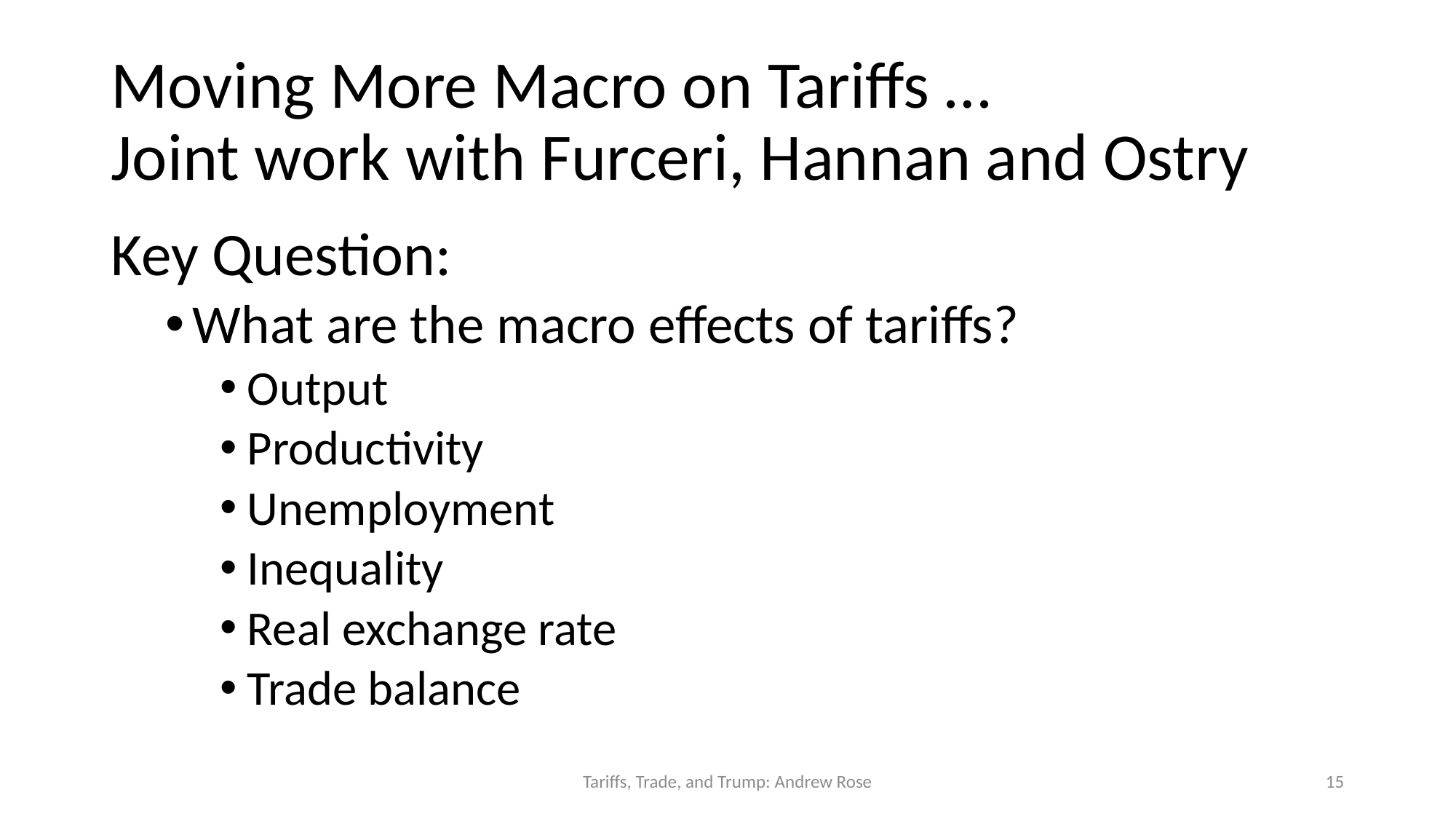

# Moving More Macro on Tariffs … Joint work with Furceri, Hannan and Ostry
Key Question:
What are the macro effects of tariffs?
Output
Productivity
Unemployment
Inequality
Real exchange rate
Trade balance

Tariffs, Trade, and Trump: Andrew Rose
15